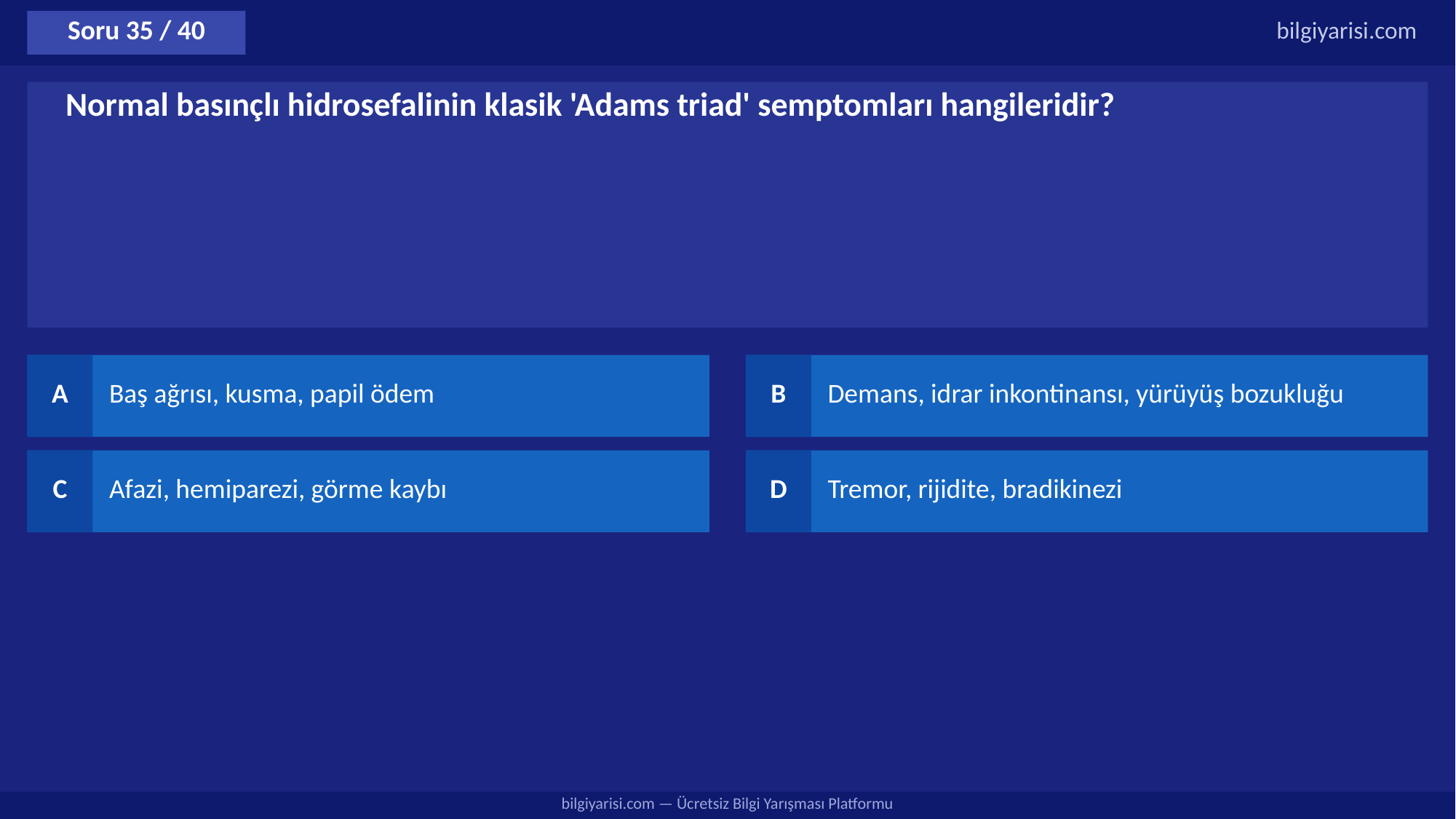

Soru 35 / 40
bilgiyarisi.com

Normal basınçlı hidrosefalinin klasik 'Adams triad' semptomları hangileridir?

A
Baş ağrısı, kusma, papil ödem

B
Demans, idrar inkontinansı, yürüyüş bozukluğu

C
Afazi, hemiparezi, görme kaybı

D
Tremor, rijidite, bradikinezi
bilgiyarisi.com — Ücretsiz Bilgi Yarışması Platformu